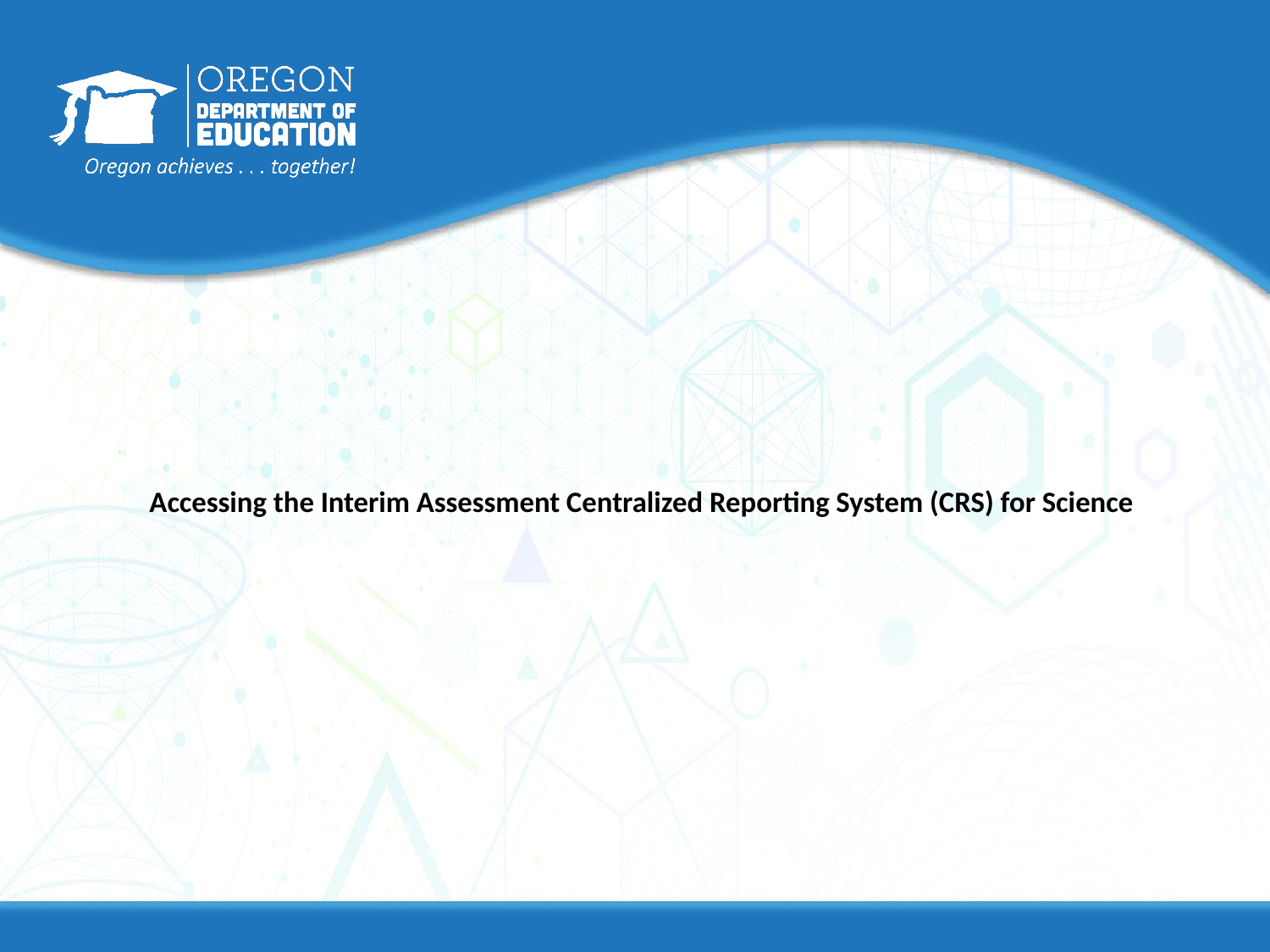

# Accessing the Interim Assessment Centralized Reporting System (CRS) for Science